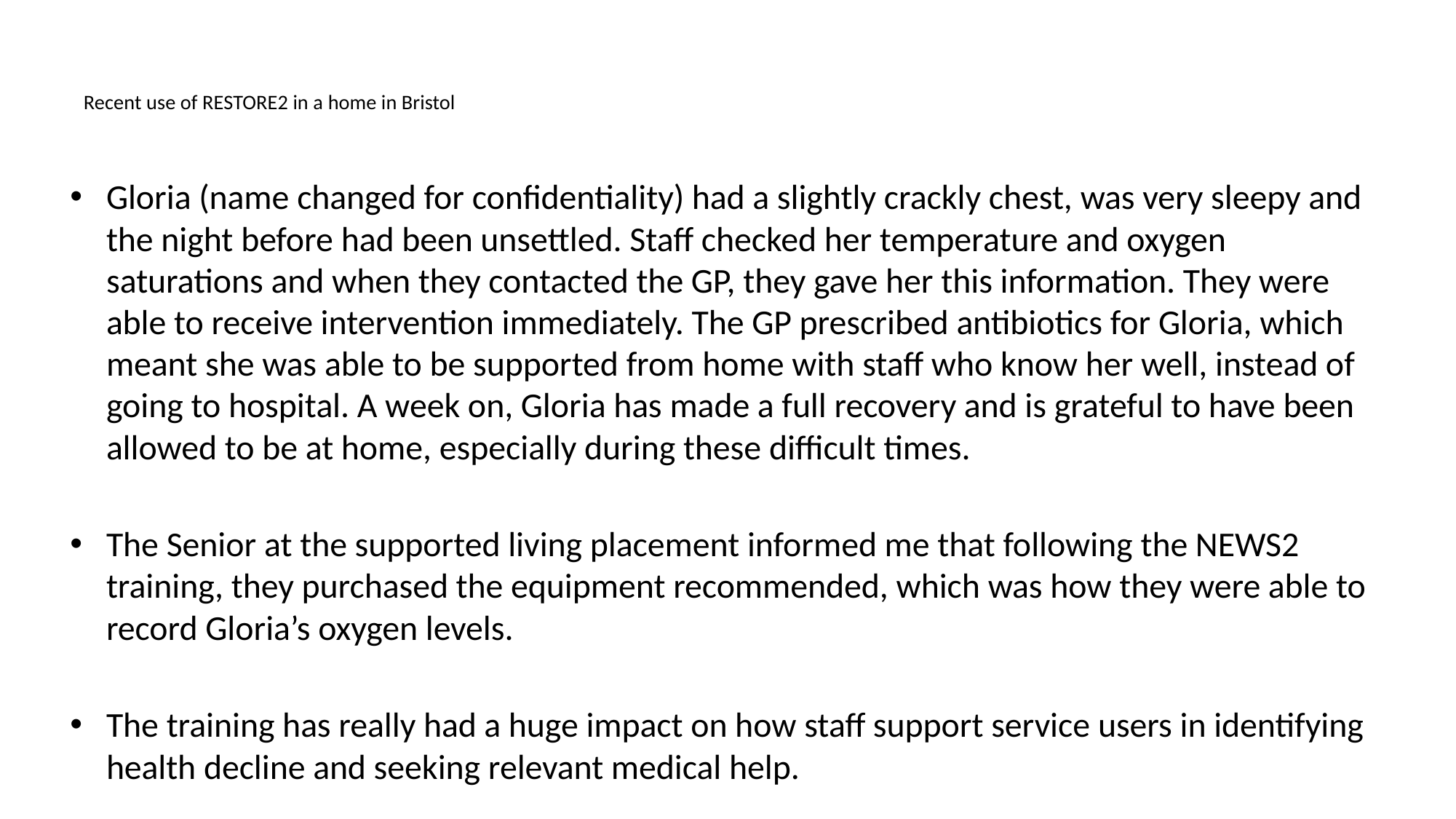

# Recent use of RESTORE2 in a home in Bristol
Gloria (name changed for confidentiality) had a slightly crackly chest, was very sleepy and the night before had been unsettled. Staff checked her temperature and oxygen saturations and when they contacted the GP, they gave her this information. They were able to receive intervention immediately. The GP prescribed antibiotics for Gloria, which meant she was able to be supported from home with staff who know her well, instead of going to hospital. A week on, Gloria has made a full recovery and is grateful to have been allowed to be at home, especially during these difficult times.

The Senior at the supported living placement informed me that following the NEWS2 training, they purchased the equipment recommended, which was how they were able to record Gloria’s oxygen levels.

The training has really had a huge impact on how staff support service users in identifying health decline and seeking relevant medical help.